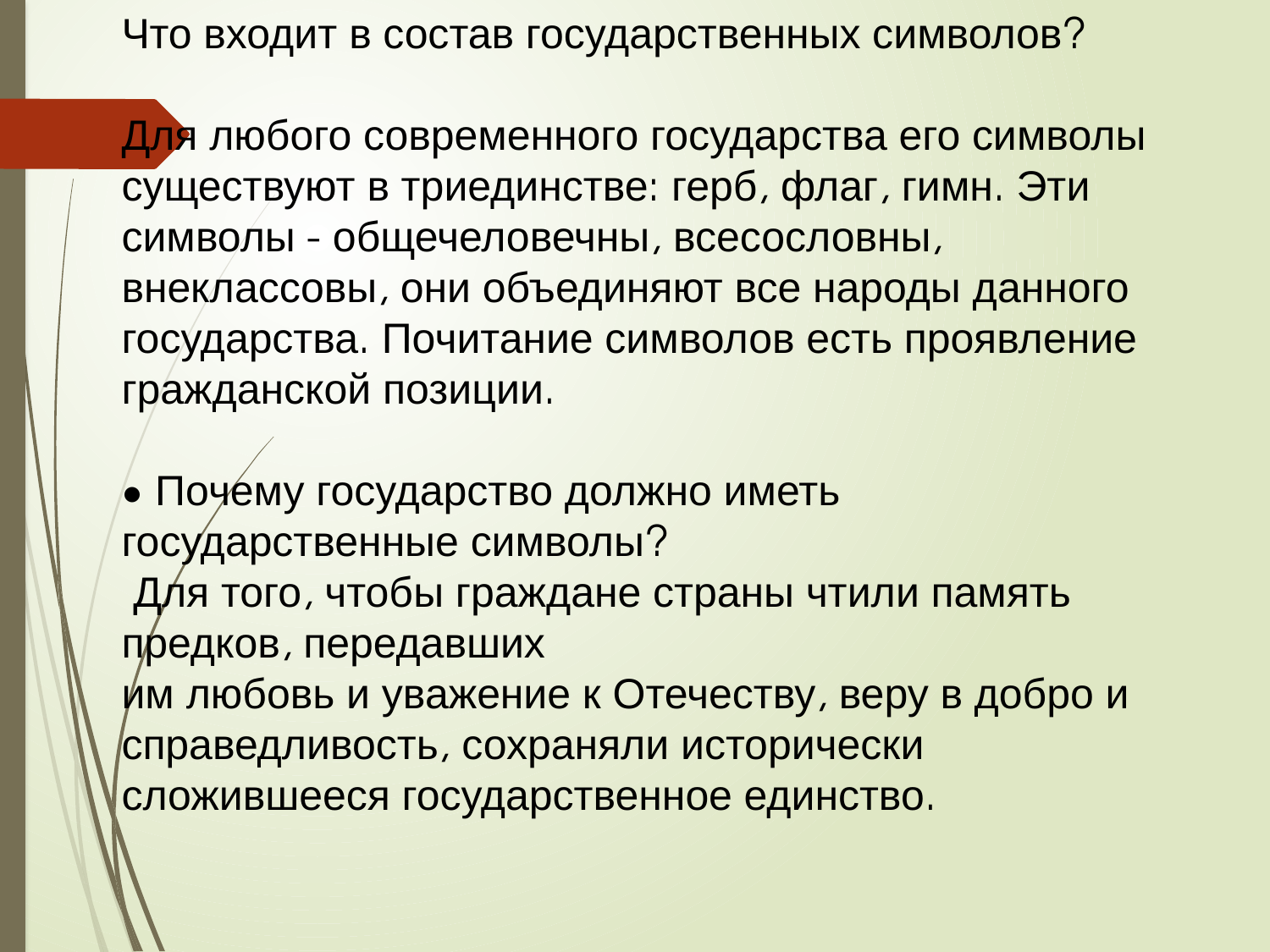

Что входит в состав государственных символов? 
Для любого современного государства его символы существуют в триединстве: герб, флаг, гимн. Эти символы - общечеловечны, всесословны, внеклассовы, они объединяют все народы данного государства. Почитание символов есть проявление гражданской позиции. 
• Почему государство должно иметь государственные символы?
 Для того, чтобы граждане страны чтили память предков, передавших
им любовь и уважение к Отечеству, веру в добро и справедливость, сохраняли исторически сложившееся государственное единство.